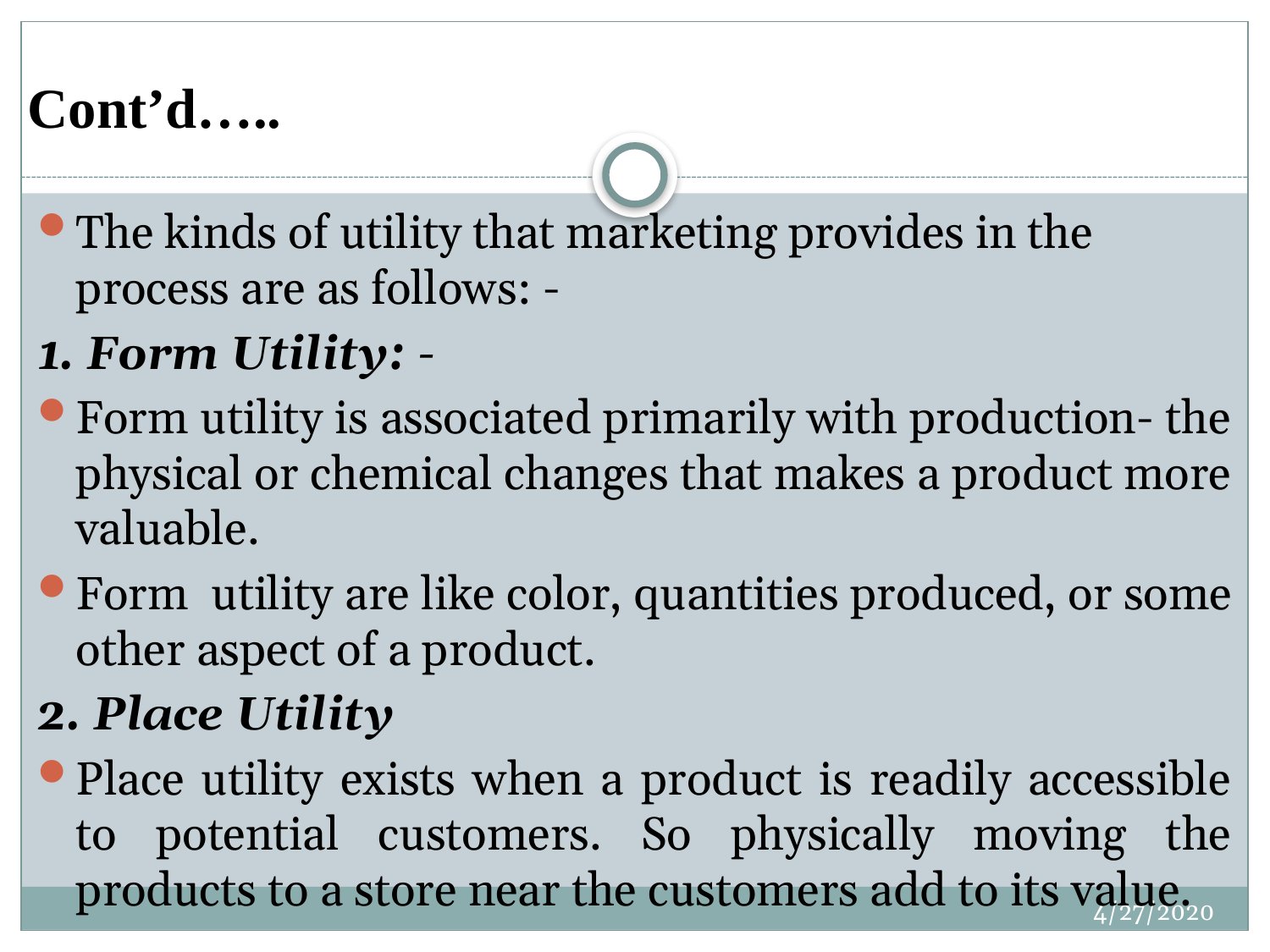

# Cont’d…..
The kinds of utility that marketing provides in the process are as follows: -
1. Form Utility: -
Form utility is associated primarily with production- the physical or chemical changes that makes a product more valuable.
Form  utility are like color, quantities produced, or some other aspect of a product.
2. Place Utility
Place utility exists when a product is readily accessible to potential customers. So physically moving the products to a store near the customers add to its value.

4/27/2020